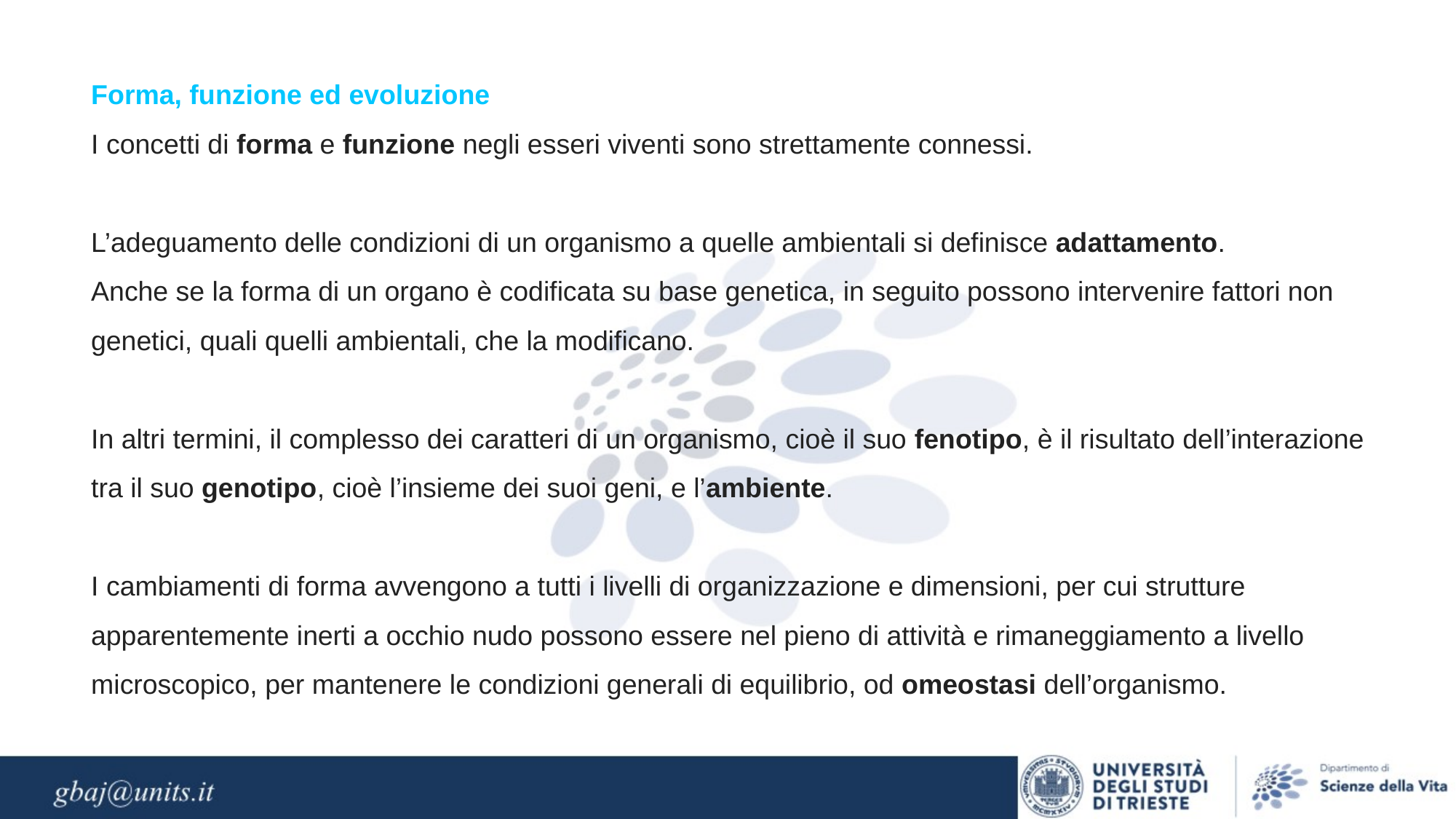

Forma, funzione ed evoluzione
I concetti di forma e funzione negli esseri viventi sono strettamente connessi.

L’adeguamento delle condizioni di un organismo a quelle ambientali si definisce adattamento.
Anche se la forma di un organo è codificata su base genetica, in seguito possono intervenire fattori non genetici, quali quelli ambientali, che la modificano.

In altri termini, il complesso dei caratteri di un organismo, cioè il suo fenotipo, è il risultato dell’interazione tra il suo genotipo, cioè l’insieme dei suoi geni, e l’ambiente.

I cambiamenti di forma avvengono a tutti i livelli di organizzazione e dimensioni, per cui strutture apparentemente inerti a occhio nudo possono essere nel pieno di attività e rimaneggiamento a livello microscopico, per mantenere le condizioni generali di equilibrio, od omeostasi dell’organismo.